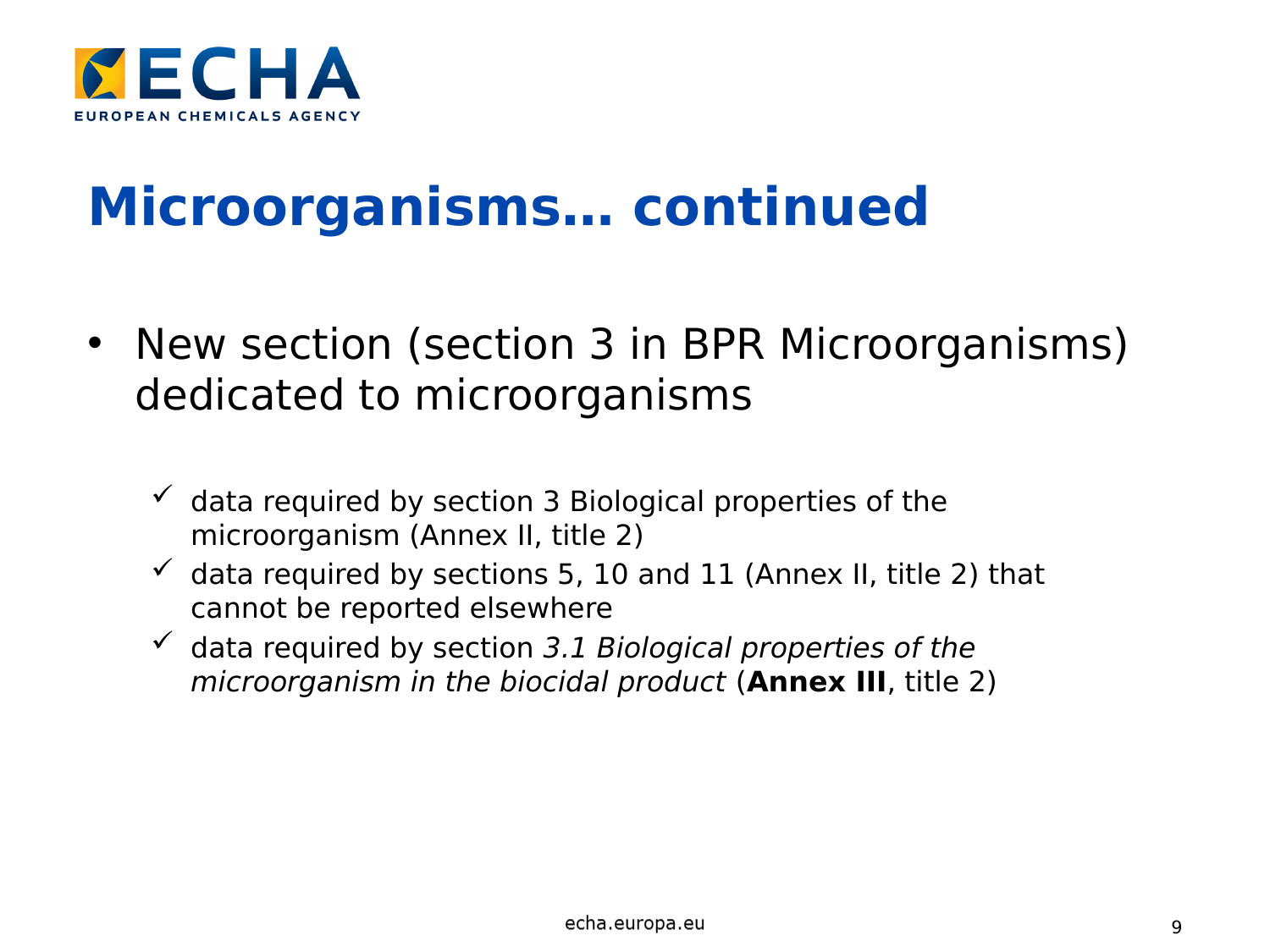

Microorganisms… continued
New section (section 3 in BPR Microorganisms) dedicated to microorganisms

data required by section 3 Biological properties of the microorganism (Annex II, title 2)
data required by sections 5, 10 and 11 (Annex II, title 2) that cannot be reported elsewhere
data required by section 3.1 Biological properties of the microorganism in the biocidal product (Annex III, title 2)
9